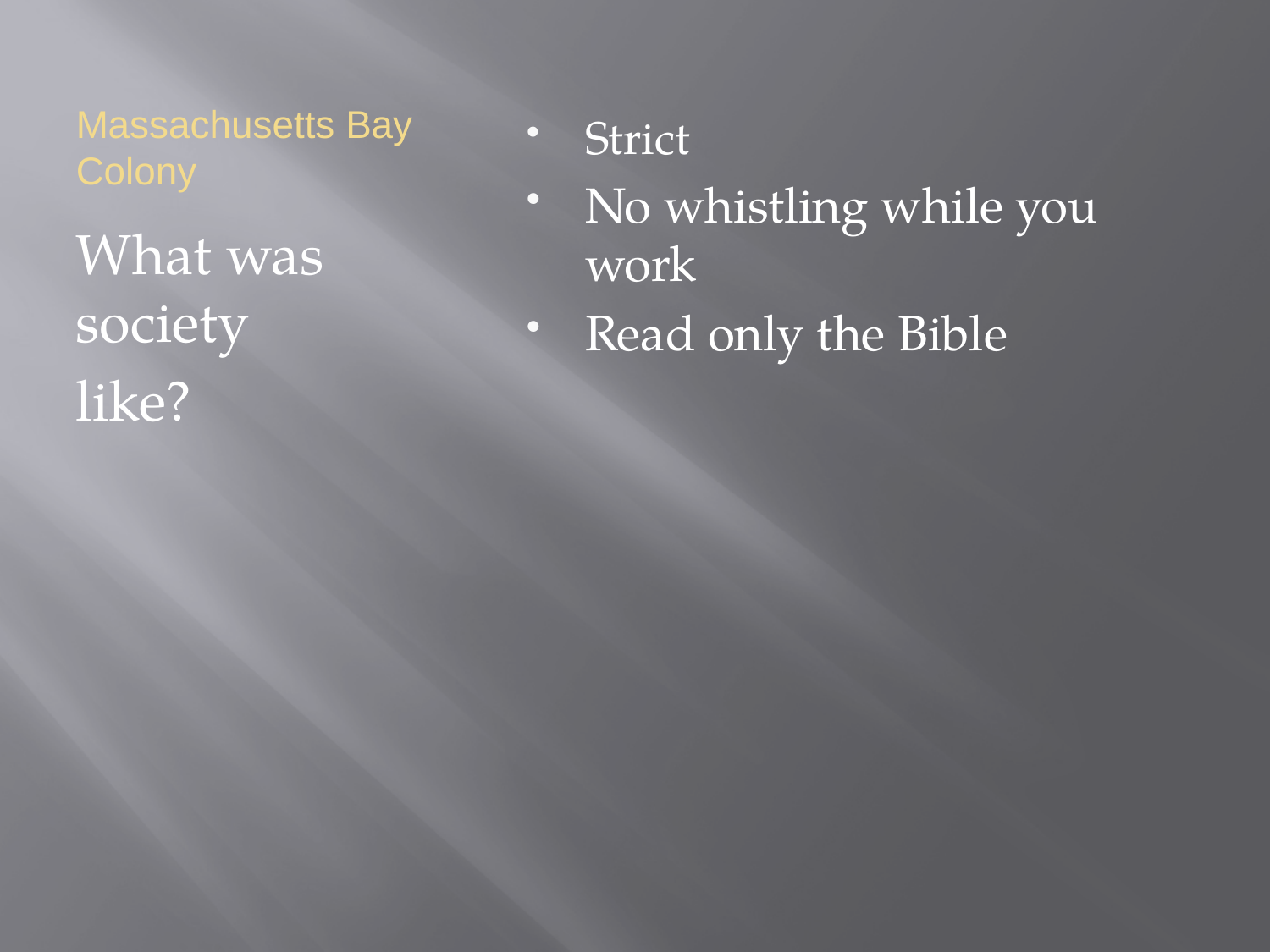

# Massachusetts Bay Colony

Strict
No whistling while you work
Read only the Bible

What was society
like?